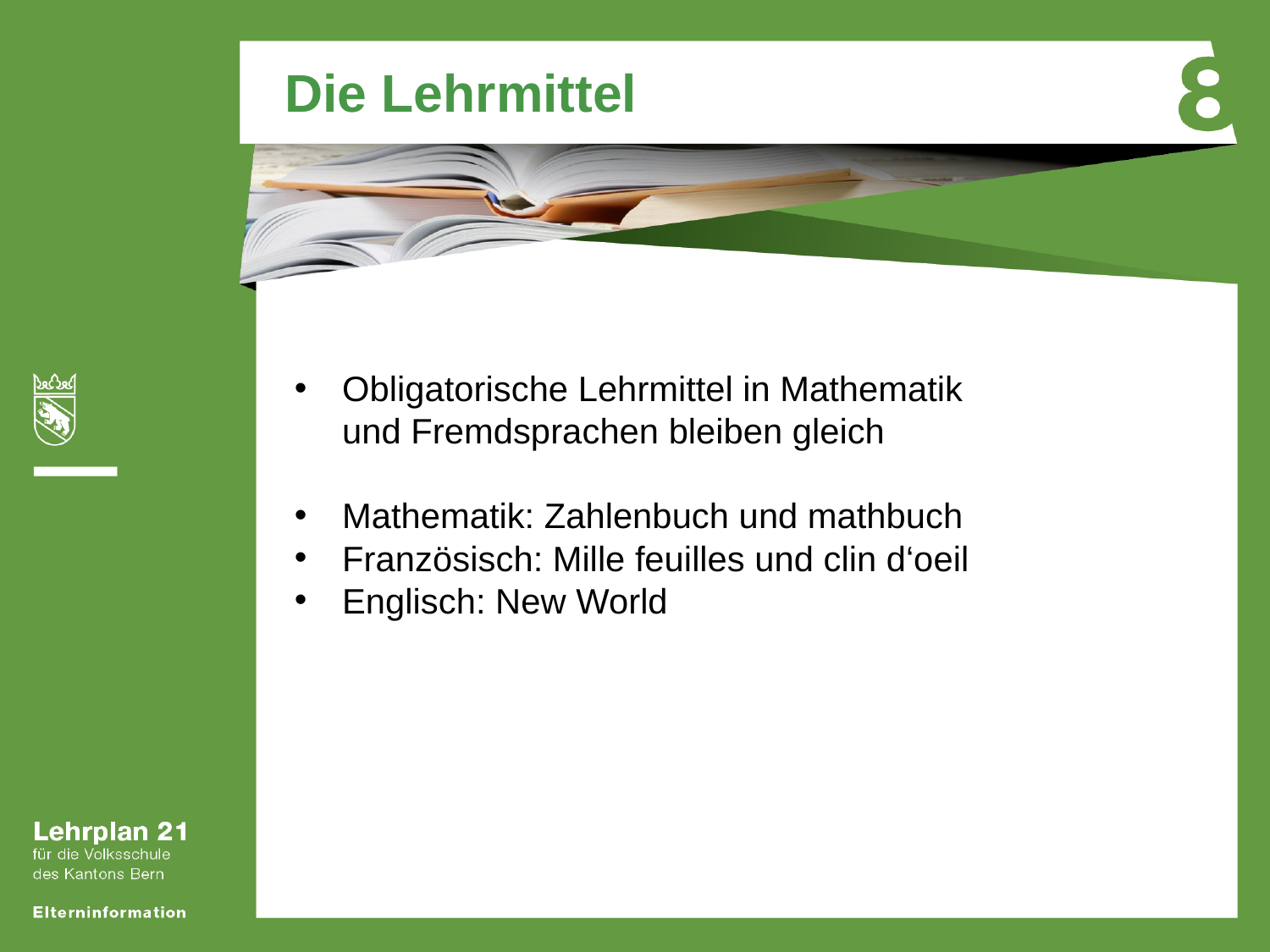

Die Lehrmittel
Obligatorische Lehrmittel in Mathematik
und Fremdsprachen bleiben gleich

Mathematik: Zahlenbuch und mathbuch
Französisch: Mille feuilles und clin d‘oeil
Englisch: New World

In übrigen Fächern entscheiden Schulen selbst